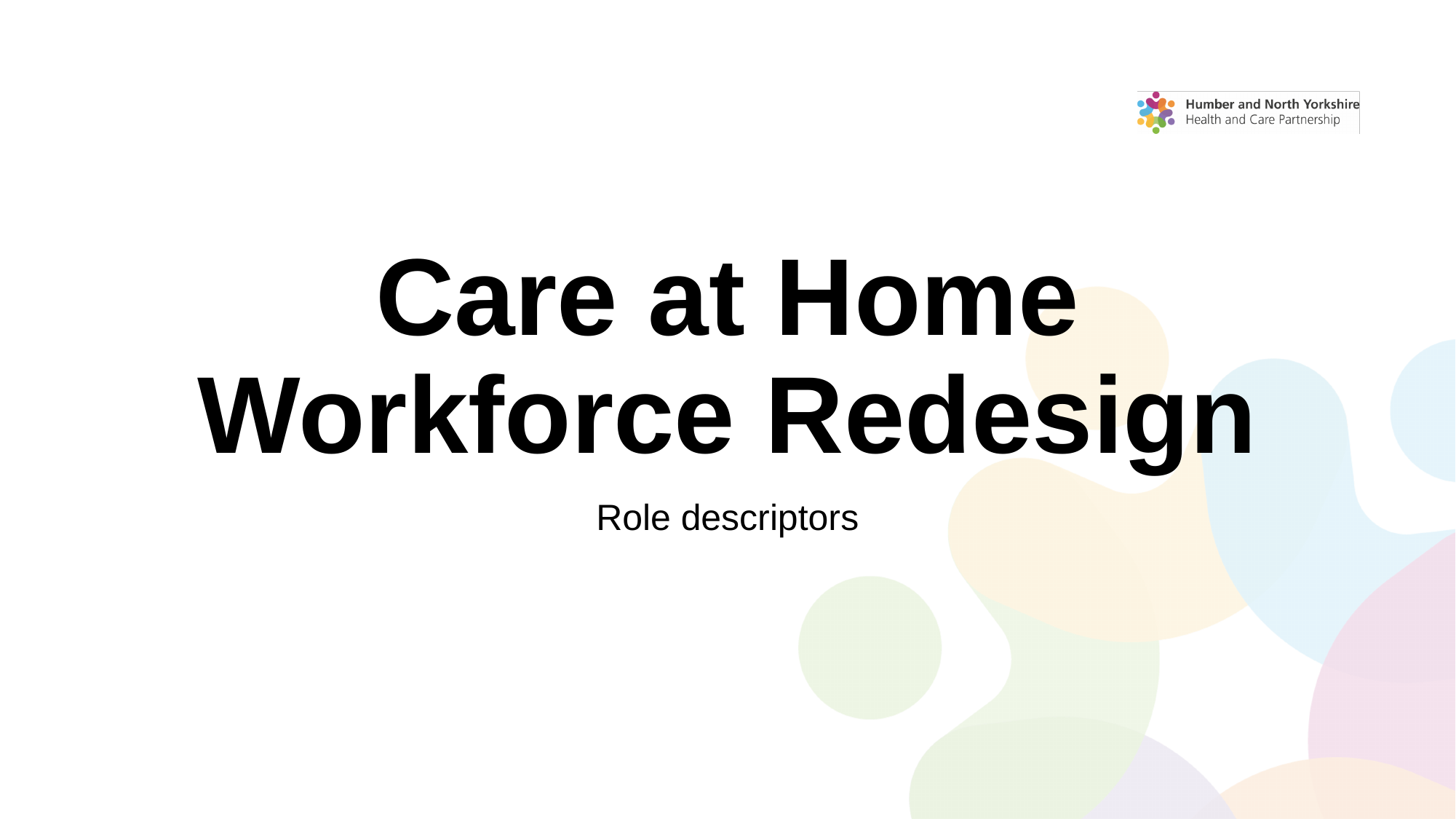

# Care at Home Workforce Redesign
Role descriptors